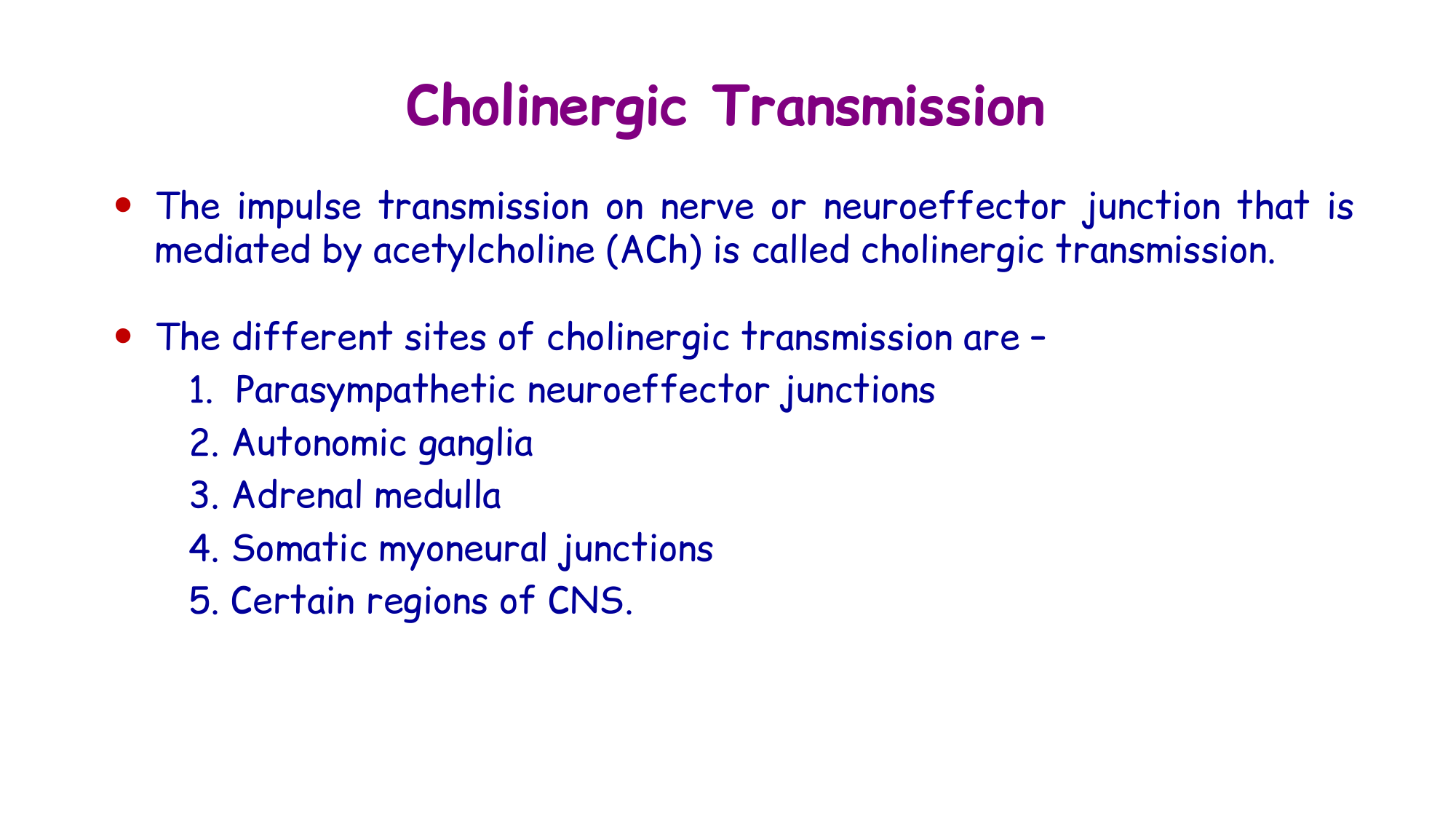

# Cholinergic Transmission
The impulse transmission on nerve or neuroeffector junction that is mediated by acetylcholine (ACh) is called cholinergic transmission.

The different sites of cholinergic transmission are –
1.  Parasympathetic neuroeffector junctions
2. Autonomic ganglia
3. Adrenal medulla
4. Somatic myoneural junctions
5. Certain regions of CNS.